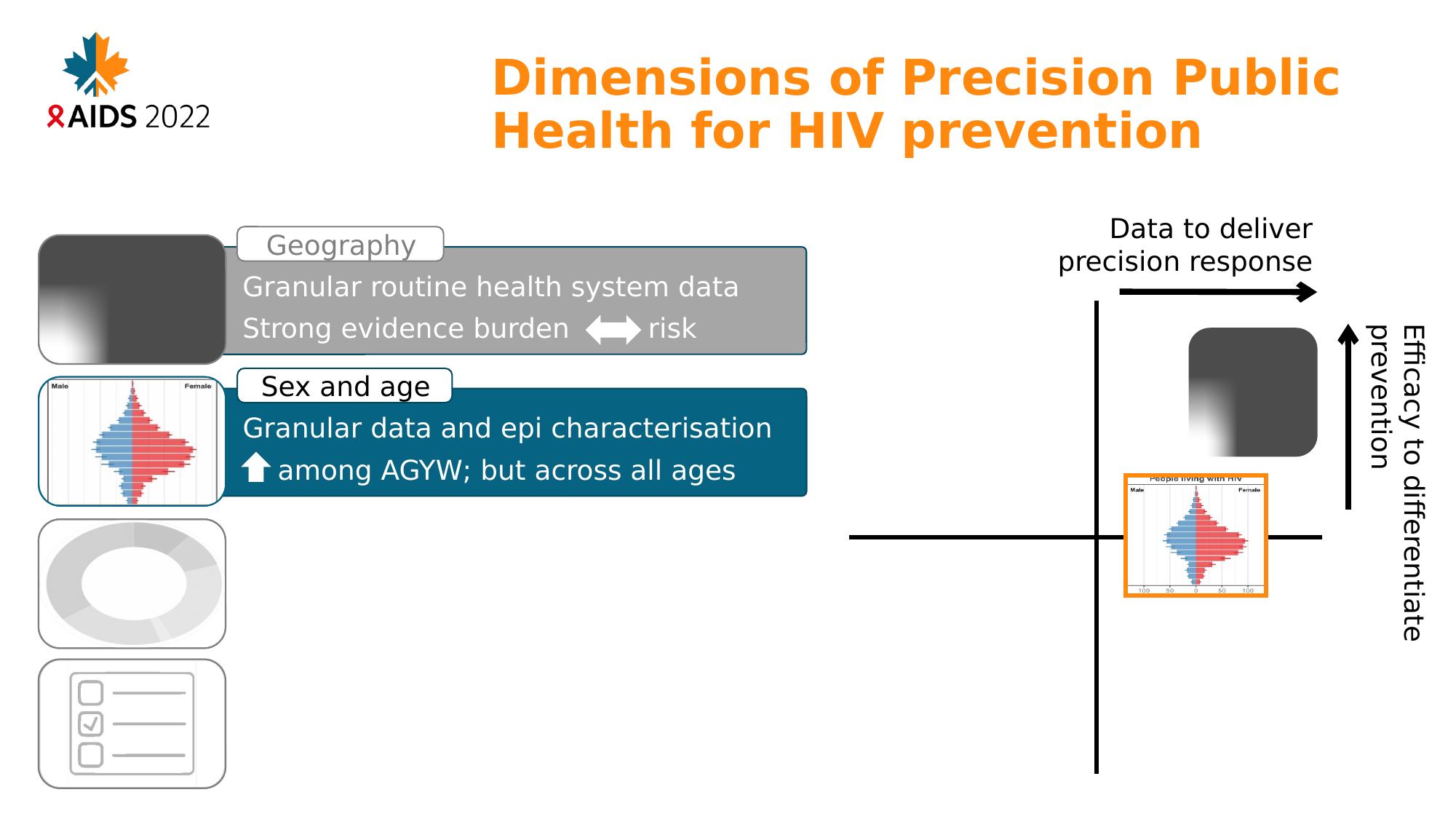

# Dimensions of Precision Public Health for HIV prevention
Data to deliver precision response
Geography

Granular routine health system data
Strong evidence burden         risk

Sex and age

Granular data and epi characterisation
    among AGYW; but across all ages
Efficacy to differentiate prevention